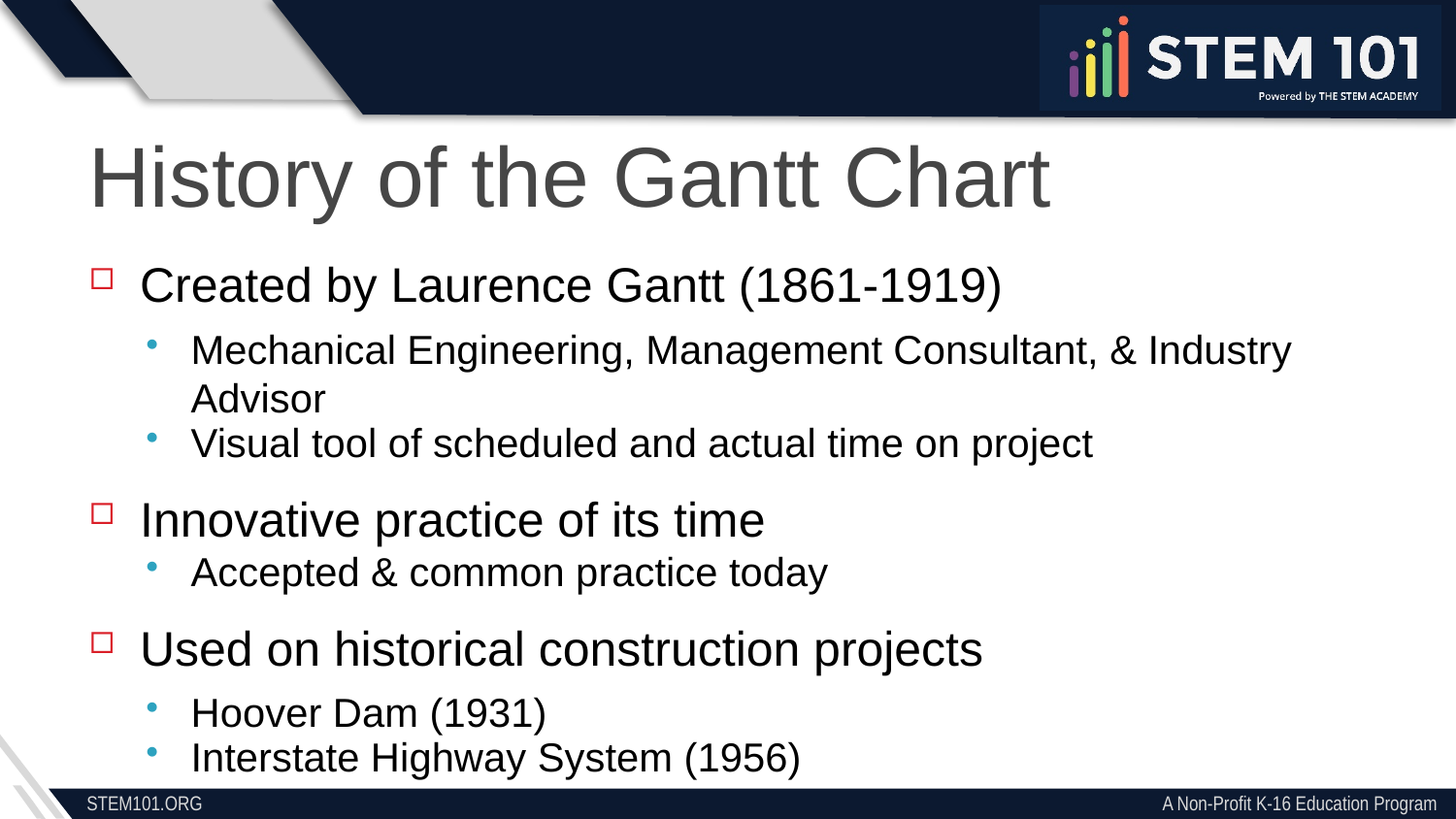

History of the Gantt Chart
Created by Laurence Gantt (1861-1919)
Mechanical Engineering, Management Consultant, & Industry Advisor
Visual tool of scheduled and actual time on project
Innovative practice of its time
Accepted & common practice today
Used on historical construction projects
Hoover Dam (1931)
Interstate Highway System (1956)